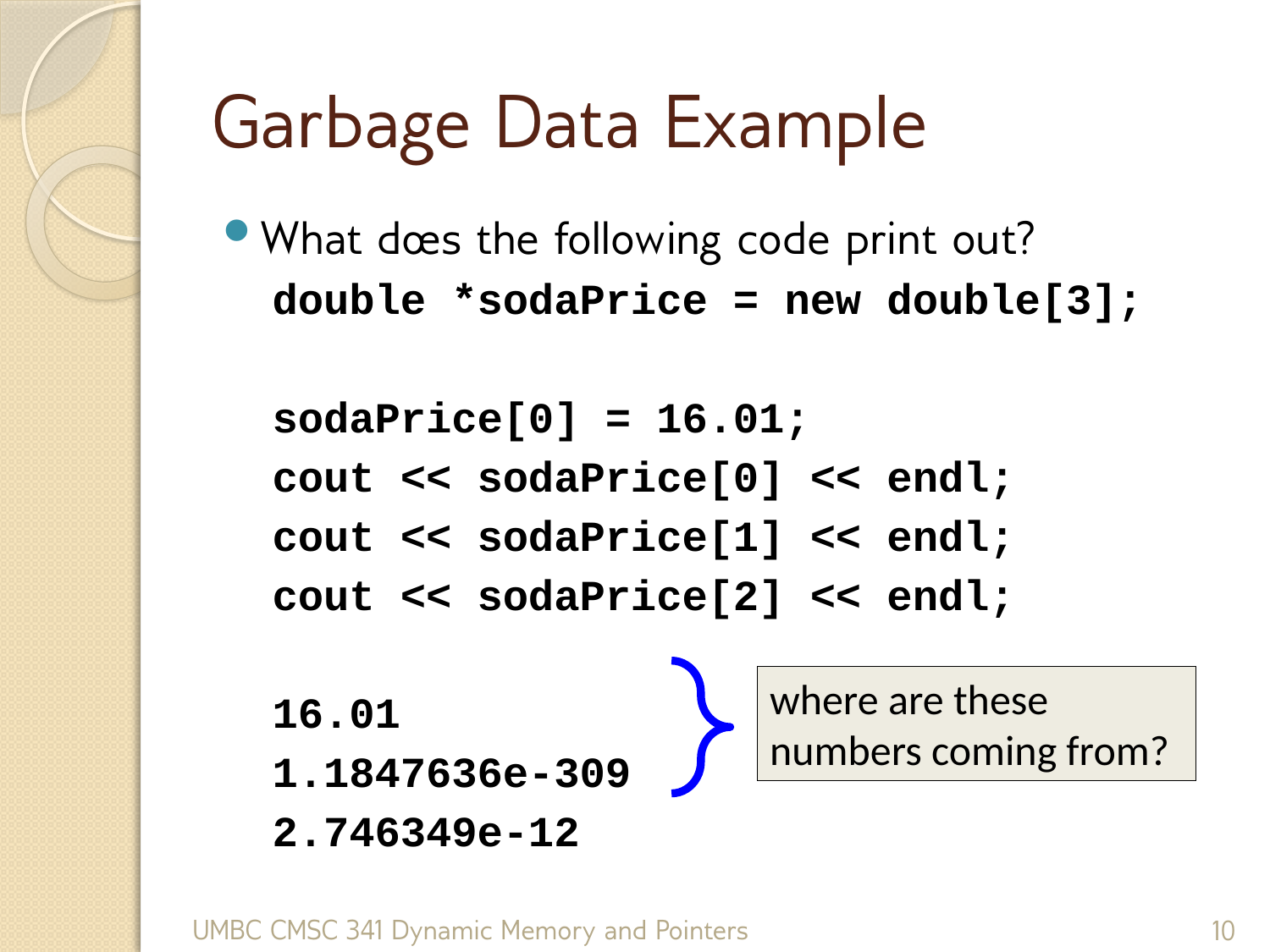

# Garbage Data Example
What does the following code print out?
double *sodaPrice = new double[3];

sodaPrice[0] = 16.01;
cout << sodaPrice[0] << endl;
cout << sodaPrice[1] << endl;
cout << sodaPrice[2] << endl;

16.01
1.1847636e-309
2.746349e-12

where are these numbers coming from?
UMBC CMSC 341 Dynamic Memory and Pointers
10